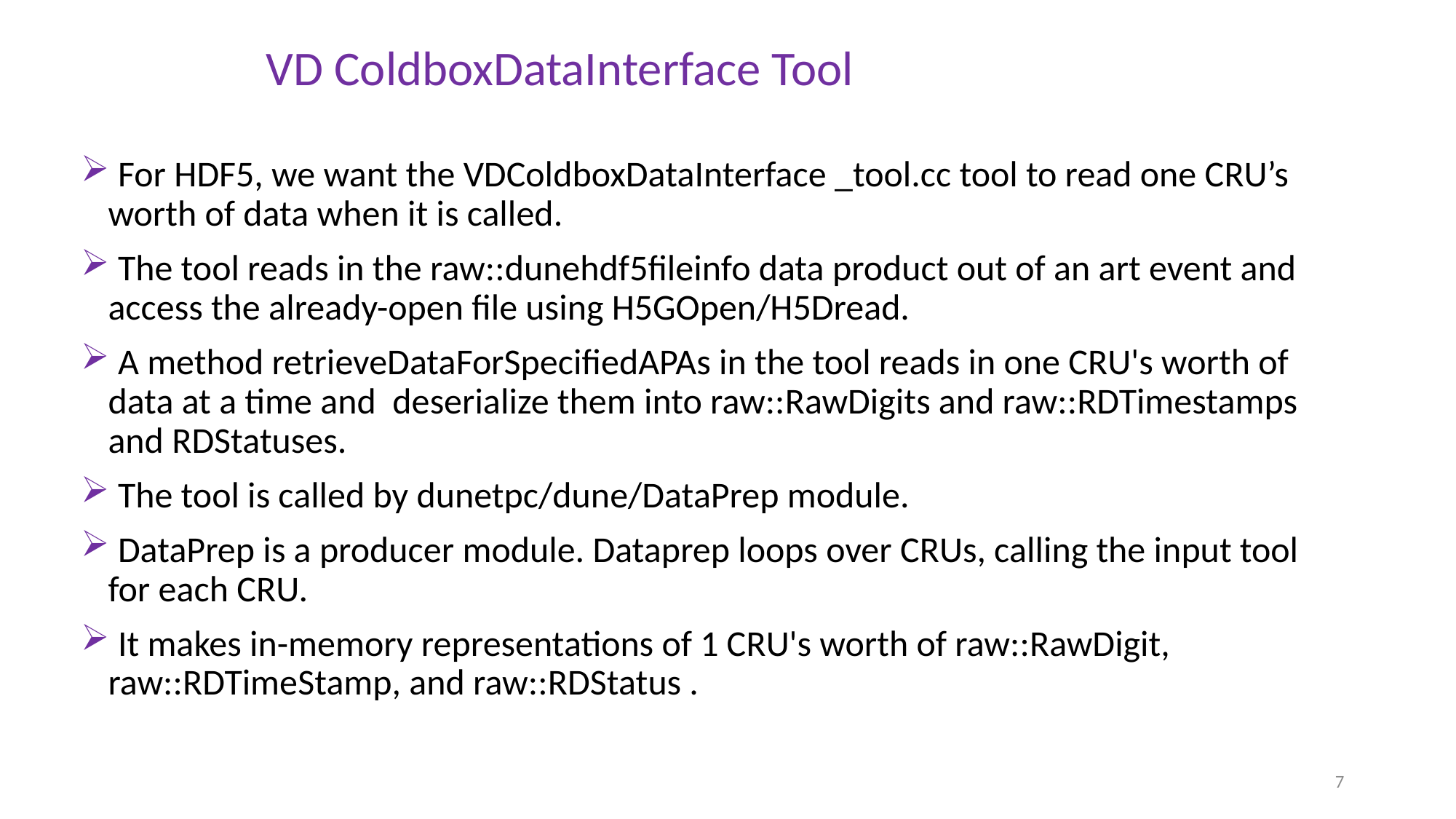

# VD ColdboxDataInterface Tool
 For HDF5, we want the VDColdboxDataInterface _tool.cc tool to read one CRU’s   worth of data when it is called.
 The tool reads in the raw::dunehdf5fileinfo data product out of an art event and access the already-open file using H5GOpen/H5Dread.
 A method retrieveDataForSpecifiedAPAs in the tool reads in one CRU's worth of data at a time and  deserialize them into raw::RawDigits and raw::RDTimestamps and RDStatuses.
 The tool is called by dunetpc/dune/DataPrep module.
 DataPrep is a producer module. Dataprep loops over CRUs, calling the input tool for each CRU.
 It makes in-memory representations of 1 CRU's worth of raw::RawDigit, raw::RDTimeStamp, and raw::RDStatus .
7